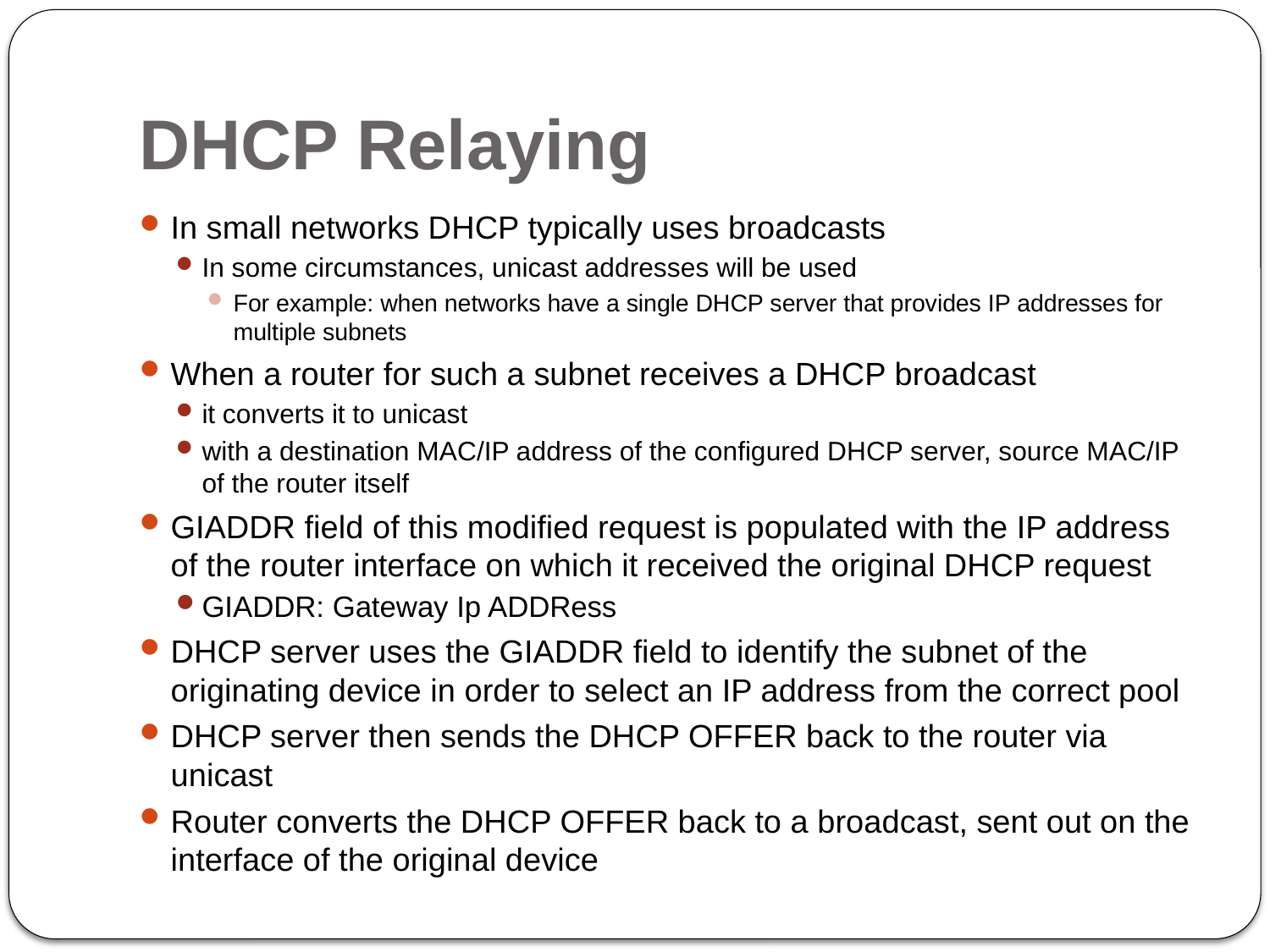

# DHCP Relaying
In small networks DHCP typically uses broadcasts
In some circumstances, unicast addresses will be used
For example: when networks have a single DHCP server that provides IP addresses for multiple subnets
When a router for such a subnet receives a DHCP broadcast
it converts it to unicast
with a destination MAC/IP address of the configured DHCP server, source MAC/IP of the router itself
GIADDR field of this modified request is populated with the IP address of the router interface on which it received the original DHCP request
GIADDR: Gateway Ip ADDRess
DHCP server uses the GIADDR field to identify the subnet of the originating device in order to select an IP address from the correct pool
DHCP server then sends the DHCP OFFER back to the router via unicast
Router converts the DHCP OFFER back to a broadcast, sent out on the interface of the original device